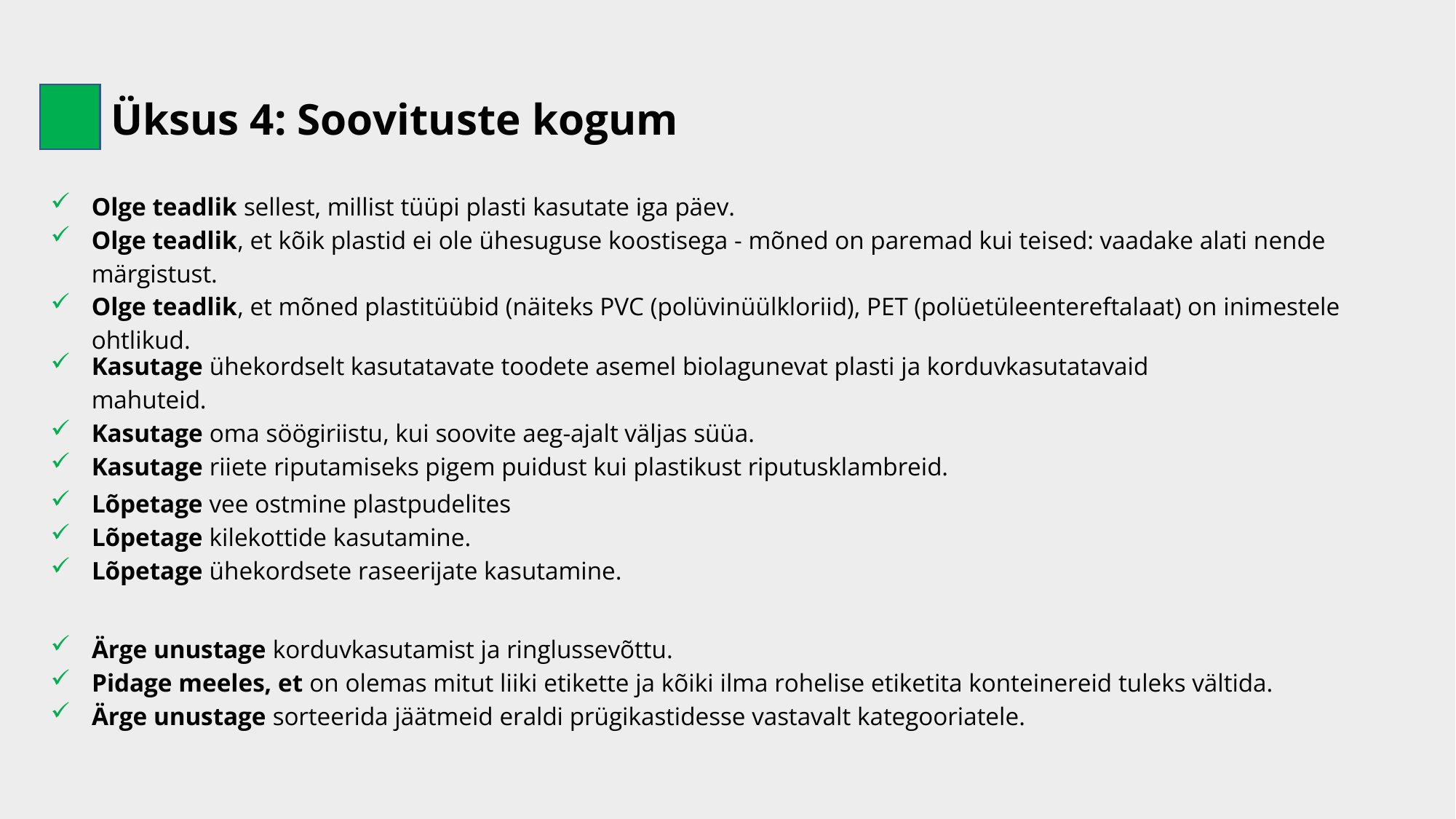

Üksus 4: Soovituste kogum

Olge teadlik sellest, millist tüüpi plasti kasutate iga päev.
Olge teadlik, et kõik plastid ei ole ühesuguse koostisega - mõned on paremad kui teised: vaadake alati nende märgistust.
Olge teadlik, et mõned plastitüübid (näiteks PVC (polüvinüülkloriid), PET (polüetüleentereftalaat) on inimestele ohtlikud.
Kasutage ühekordselt kasutatavate toodete asemel biolagunevat plasti ja korduvkasutatavaid mahuteid.
Kasutage oma söögiriistu, kui soovite aeg-ajalt väljas süüa.
Kasutage riiete riputamiseks pigem puidust kui plastikust riputusklambreid.
Lõpetage vee ostmine plastpudelites
Lõpetage kilekottide kasutamine.
Lõpetage ühekordsete raseerijate kasutamine.
Ärge unustage korduvkasutamist ja ringlussevõttu.
Pidage meeles, et on olemas mitut liiki etikette ja kõiki ilma rohelise etiketita konteinereid tuleks vältida.
Ärge unustage sorteerida jäätmeid eraldi prügikastidesse vastavalt kategooriatele.